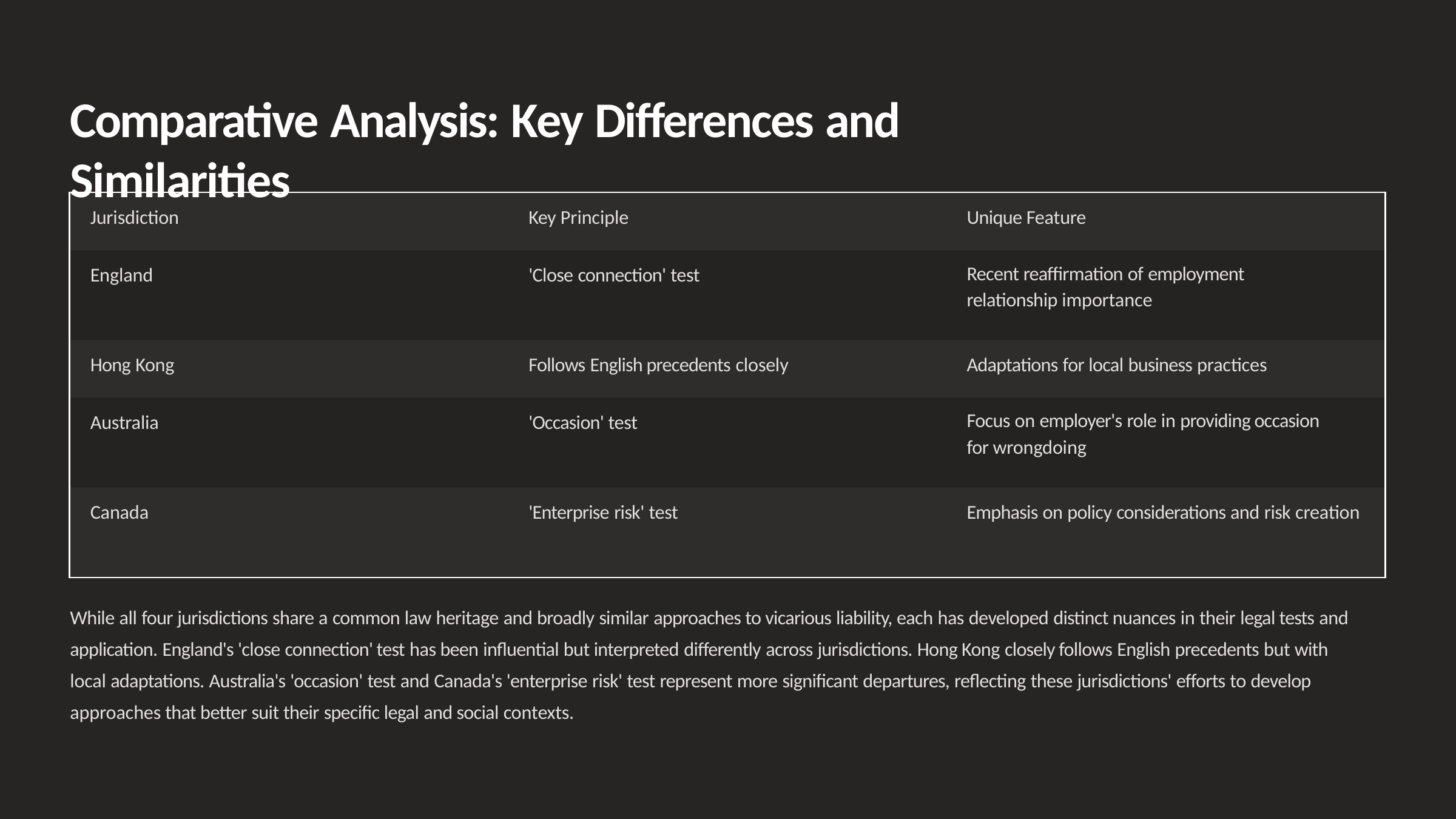

# Comparative Analysis: Key Differences and Similarities
| Jurisdiction | Key Principle | Unique Feature |
| --- | --- | --- |
| England | 'Close connection' test | Recent reaffirmation of employment relationship importance |
| Hong Kong | Follows English precedents closely | Adaptations for local business practices |
| Australia | 'Occasion' test | Focus on employer's role in providing occasion for wrongdoing |
| Canada | 'Enterprise risk' test | Emphasis on policy considerations and risk creation |
While all four jurisdictions share a common law heritage and broadly similar approaches to vicarious liability, each has developed distinct nuances in their legal tests and application. England's 'close connection' test has been influential but interpreted differently across jurisdictions. Hong Kong closely follows English precedents but with local adaptations. Australia's 'occasion' test and Canada's 'enterprise risk' test represent more significant departures, reflecting these jurisdictions' efforts to develop approaches that better suit their specific legal and social contexts.